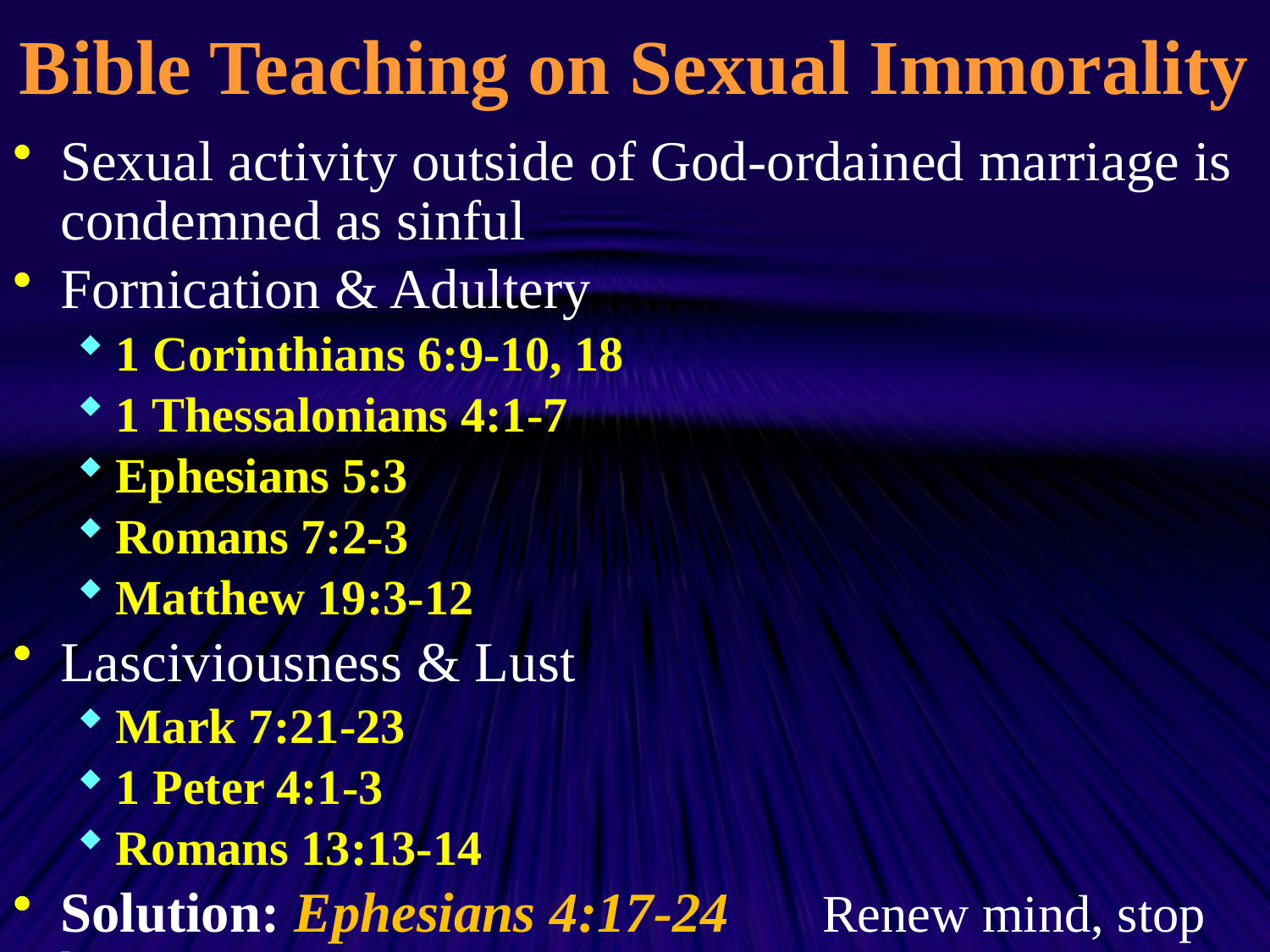

# Bible Teaching on Sexual Immorality
Sexual activity outside of God-ordained marriage is condemned as sinful
Fornication & Adultery
1 Corinthians 6:9-10, 18
1 Thessalonians 4:1-7
Ephesians 5:3
Romans 7:2-3
Matthew 19:3-12
Lasciviousness & Lust
Mark 7:21-23
1 Peter 4:1-3
Romans 13:13-14
Solution: Ephesians 4:17-24	Renew mind, stop lust